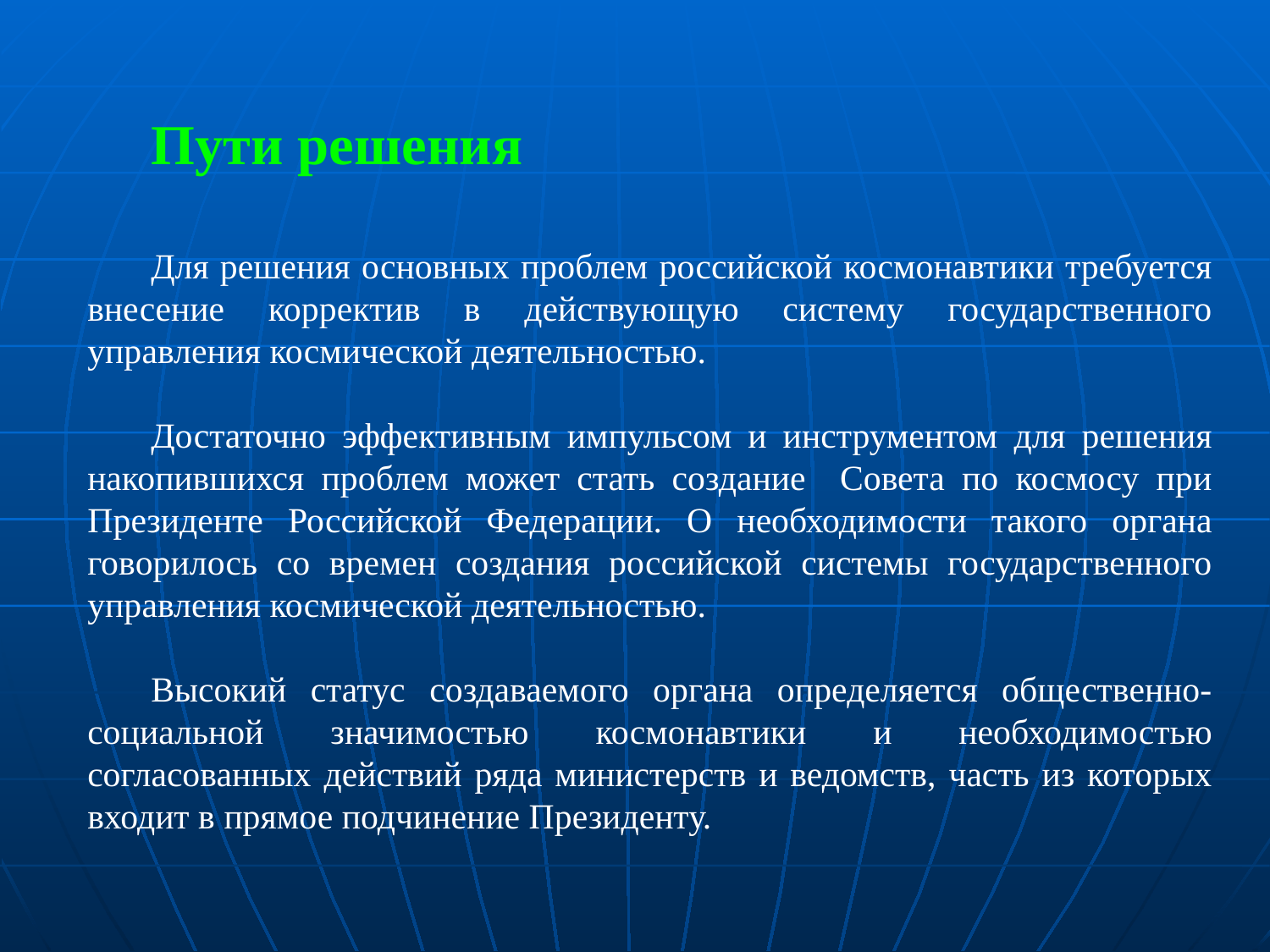

Пути решения

Для решения основных проблем российской космонавтики требуется внесение корректив в действующую систему государственного управления космической деятельностью.

Достаточно эффективным импульсом и инструментом для решения накопившихся проблем может стать создание  Совета по космосу при Президенте Российской Федерации. О необходимости такого органа говорилось со времен создания российской системы государственного управления космической деятельностью.

Высокий статус создаваемого органа определяется общественно-социальной значимостью космонавтики и необходимостью согласованных действий ряда министерств и ведомств, часть из которых входит в прямое подчинение Президенту.